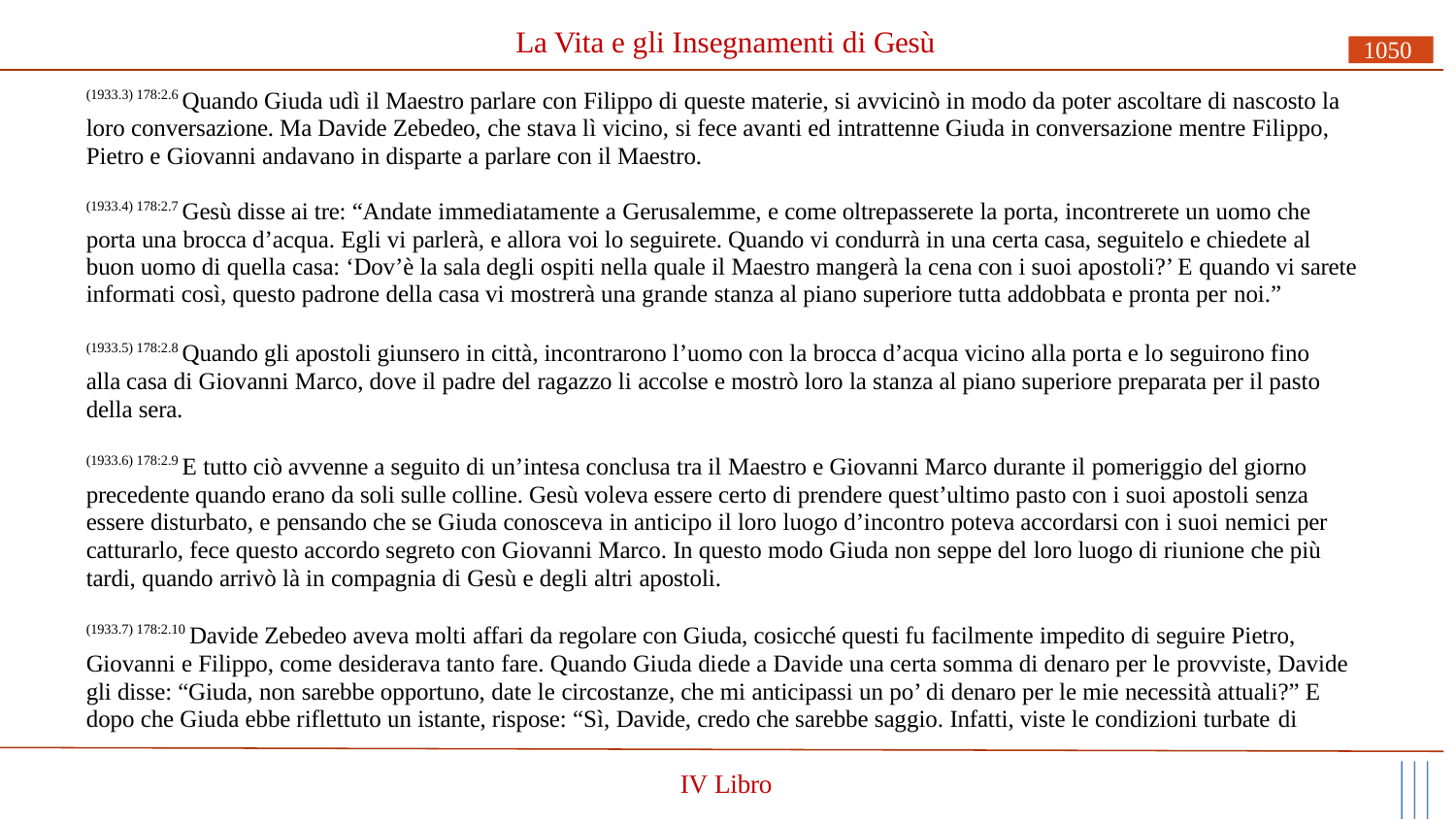

# La Vita e gli Insegnamenti di Gesù
1050

(1933.3) 178:2.6 Quando Giuda udì il Maestro parlare con Filippo di queste materie, si avvicinò in modo da poter ascoltare di nascosto la  loro conversazione. Ma Davide Zebedeo, che stava lì vicino, si fece avanti ed intrattenne Giuda in conversazione mentre Filippo,  Pietro e Giovanni andavano in disparte a parlare con il Maestro.

(1933.4) 178:2.7 Gesù disse ai tre: “Andate immediatamente a Gerusalemme, e come oltrepasserete la porta, incontrerete un uomo che  porta una brocca d’acqua. Egli vi parlerà, e allora voi lo seguirete. Quando vi condurrà in una certa casa, seguitelo e chiedete al  buon uomo di quella casa: ‘Dov’è la sala degli ospiti nella quale il Maestro mangerà la cena con i suoi apostoli?’ E quando vi sarete  informati così, questo padrone della casa vi mostrerà una grande stanza al piano superiore tutta addobbata e pronta per noi.”

(1933.5) 178:2.8 Quando gli apostoli giunsero in città, incontrarono l’uomo con la brocca d’acqua vicino alla porta e lo seguirono fino  alla casa di Giovanni Marco, dove il padre del ragazzo li accolse e mostrò loro la stanza al piano superiore preparata per il pasto  della sera.

(1933.6) 178:2.9 E tutto ciò avvenne a seguito di un’intesa conclusa tra il Maestro e Giovanni Marco durante il pomeriggio del giorno  precedente quando erano da soli sulle colline. Gesù voleva essere certo di prendere quest’ultimo pasto con i suoi apostoli senza  essere disturbato, e pensando che se Giuda conosceva in anticipo il loro luogo d’incontro poteva accordarsi con i suoi nemici per  catturarlo, fece questo accordo segreto con Giovanni Marco. In questo modo Giuda non seppe del loro luogo di riunione che più  tardi, quando arrivò là in compagnia di Gesù e degli altri apostoli.

(1933.7) 178:2.10 Davide Zebedeo aveva molti affari da regolare con Giuda, cosicché questi fu facilmente impedito di seguire Pietro,  Giovanni e Filippo, come desiderava tanto fare. Quando Giuda diede a Davide una certa somma di denaro per le provviste, Davide  gli disse: “Giuda, non sarebbe opportuno, date le circostanze, che mi anticipassi un po’ di denaro per le mie necessità attuali?” E  dopo che Giuda ebbe riflettuto un istante, rispose: “Sì, Davide, credo che sarebbe saggio. Infatti, viste le condizioni turbate di

IV Libro